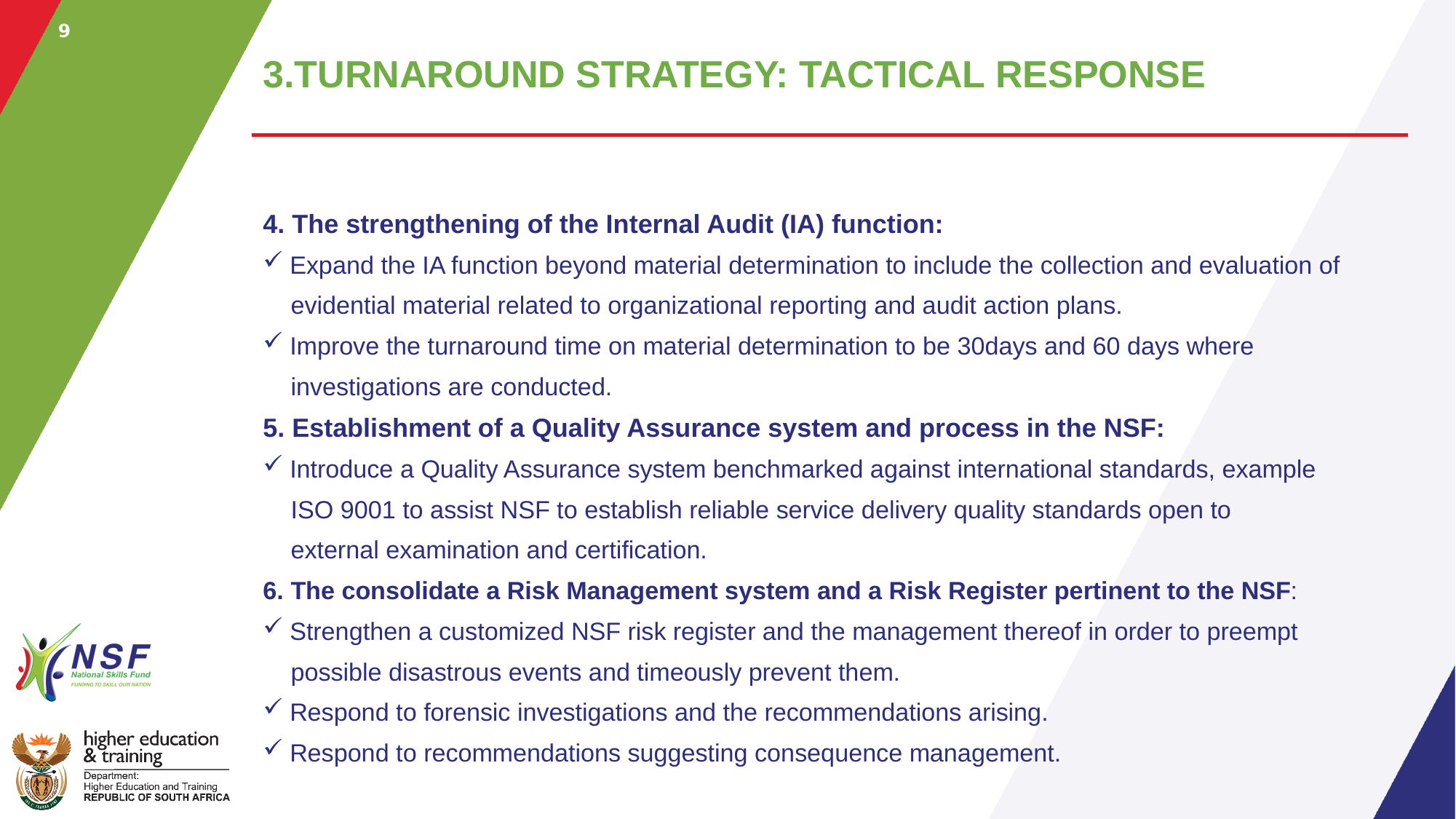

9
# 3.TURNAROUND STRATEGY: TACTICAL RESPONSE

4. The strengthening of the Internal Audit (IA) function:
Expand the IA function beyond material determination to include the collection and evaluation of
    evidential material related to organizational reporting and audit action plans.
Improve the turnaround time on material determination to be 30days and 60 days where
    investigations are conducted.
5. Establishment of a Quality Assurance system and process in the NSF:
Introduce a Quality Assurance system benchmarked against international standards, example
    ISO 9001 to assist NSF to establish reliable service delivery quality standards open to
    external examination and certification.
6. The consolidate a Risk Management system and a Risk Register pertinent to the NSF:
Strengthen a customized NSF risk register and the management thereof in order to preempt
    possible disastrous events and timeously prevent them.
Respond to forensic investigations and the recommendations arising.
Respond to recommendations suggesting consequence management.